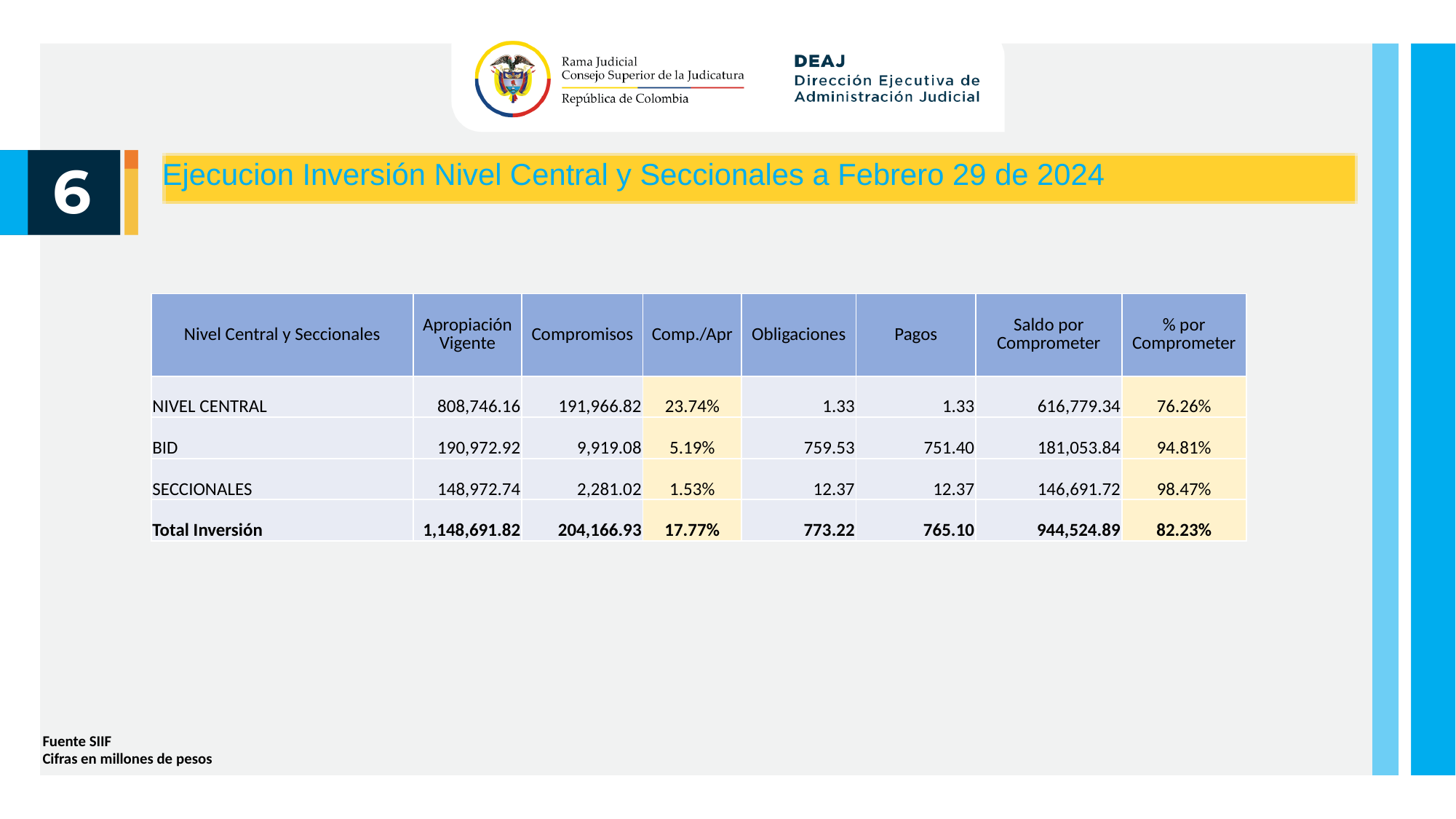

Ejecucion Inversión Nivel Central y Seccionales a Febrero 29 de 2024
6
| Nivel Central y Seccionales | Apropiación Vigente | Compromisos | Comp./Apr | Obligaciones | Pagos | Saldo por Comprometer | % por Comprometer |
| --- | --- | --- | --- | --- | --- | --- | --- |
| NIVEL CENTRAL | 808,746.16 | 191,966.82 | 23.74% | 1.33 | 1.33 | 616,779.34 | 76.26% |
| BID | 190,972.92 | 9,919.08 | 5.19% | 759.53 | 751.40 | 181,053.84 | 94.81% |
| SECCIONALES | 148,972.74 | 2,281.02 | 1.53% | 12.37 | 12.37 | 146,691.72 | 98.47% |
| Total Inversión | 1,148,691.82 | 204,166.93 | 17.77% | 773.22 | 765.10 | 944,524.89 | 82.23% |
Fuente SIIF
Cifras en millones de pesos

Unidad de Presupuesto / Ejecución Presupuestal